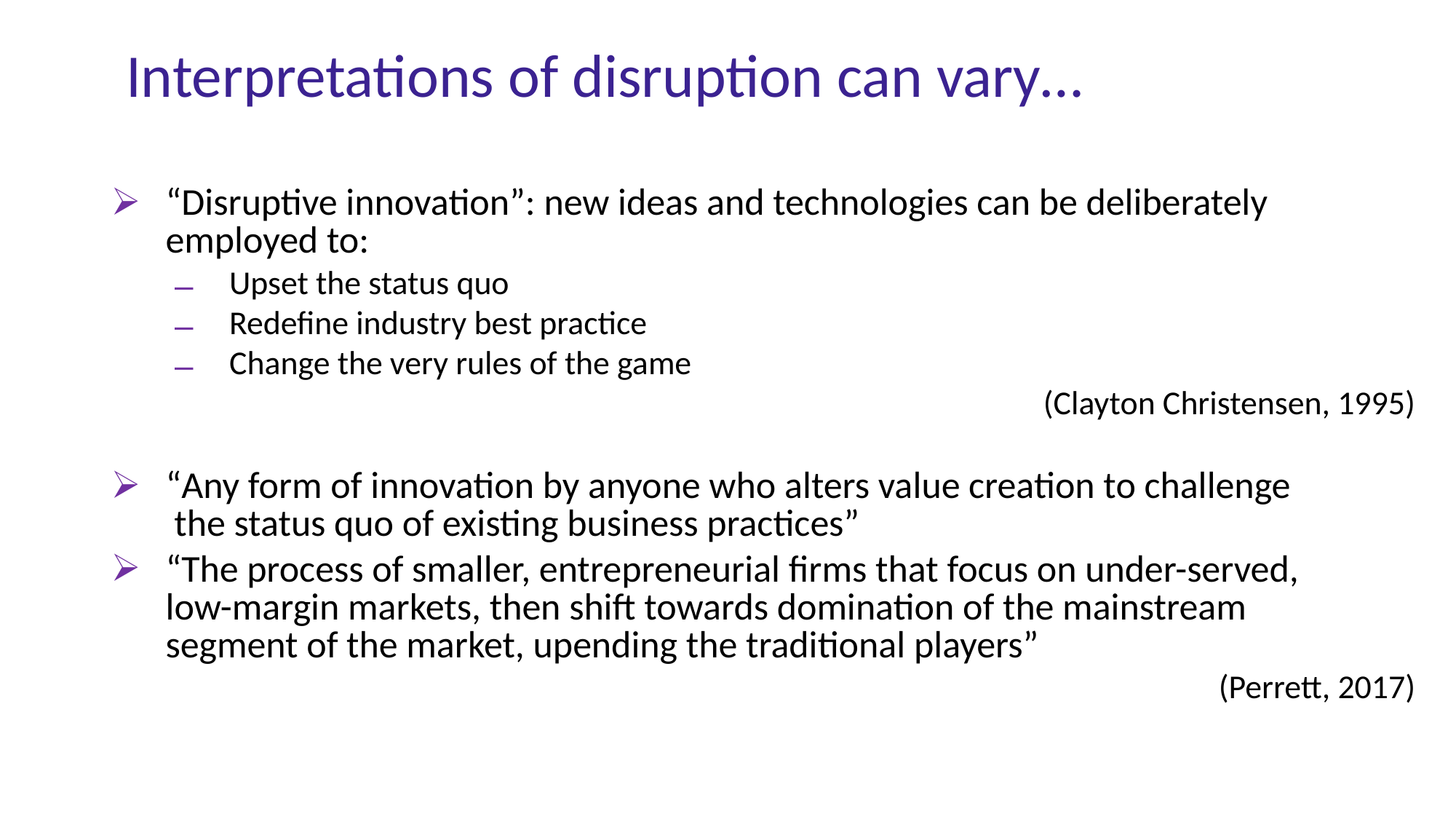

# Interpretations of disruption can vary…
“Disruptive innovation”: new ideas and technologies can be deliberately employed to:
Upset the status quo
Redefine industry best practice
Change the very rules of the game
(Clayton Christensen, 1995)

“Any form of innovation by anyone who alters value creation to challenge
 the status quo of existing business practices”
“The process of smaller, entrepreneurial firms that focus on under-served,
low-margin markets, then shift towards domination of the mainstream
segment of the market, upending the traditional players”
(Perrett, 2017)